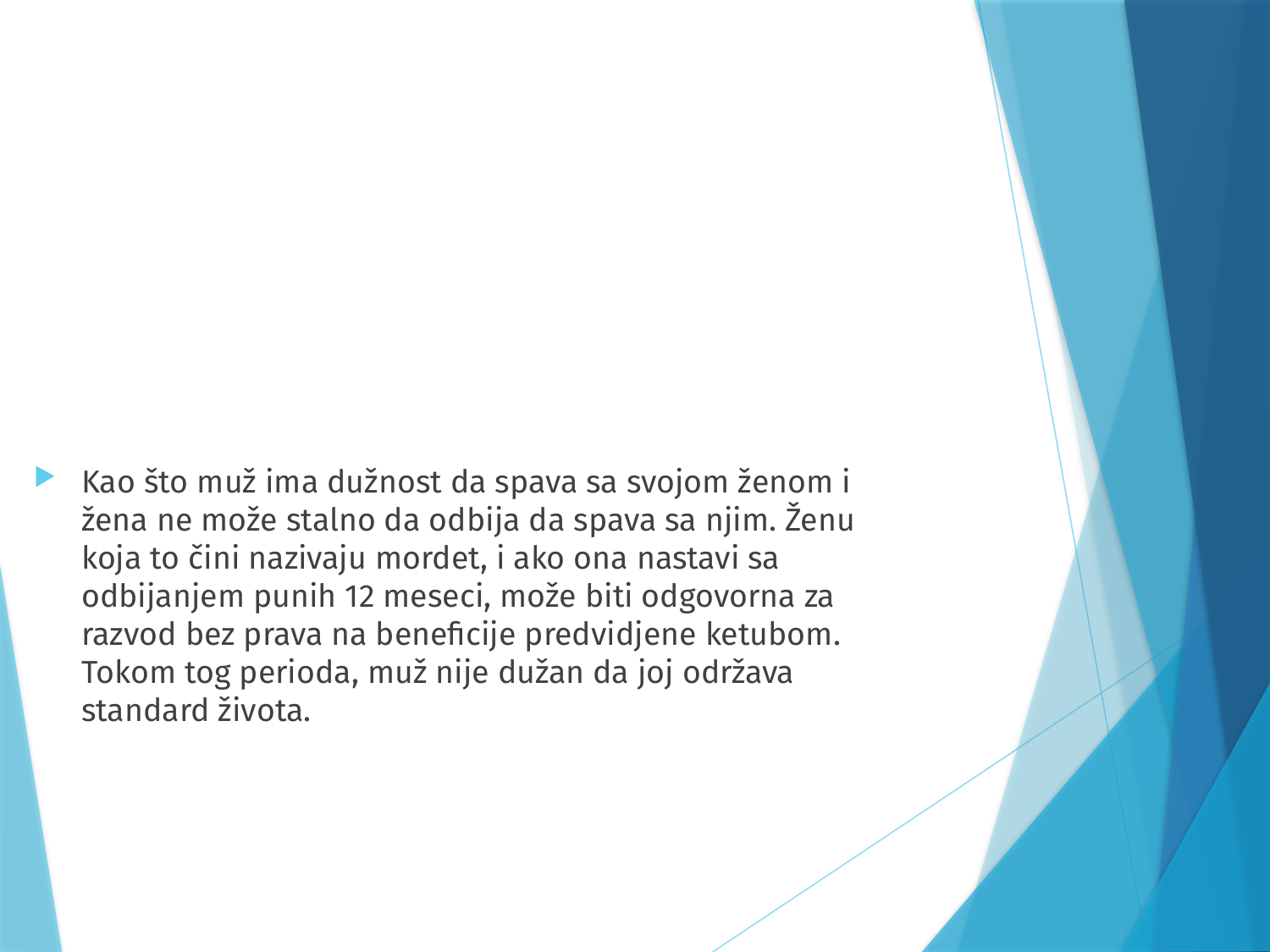

Kao što muž ima dužnost da spava sa svojom ženom i žena ne može stalno da odbija da spava sa njim. Ženu koja to čini nazivaju mordet, i ako ona nastavi sa odbijanjem punih 12 meseci, može biti odgovorna za razvod bez prava na beneficije predvidjene ketubom. Tokom tog perioda, muž nije dužan da joj održava standard života.